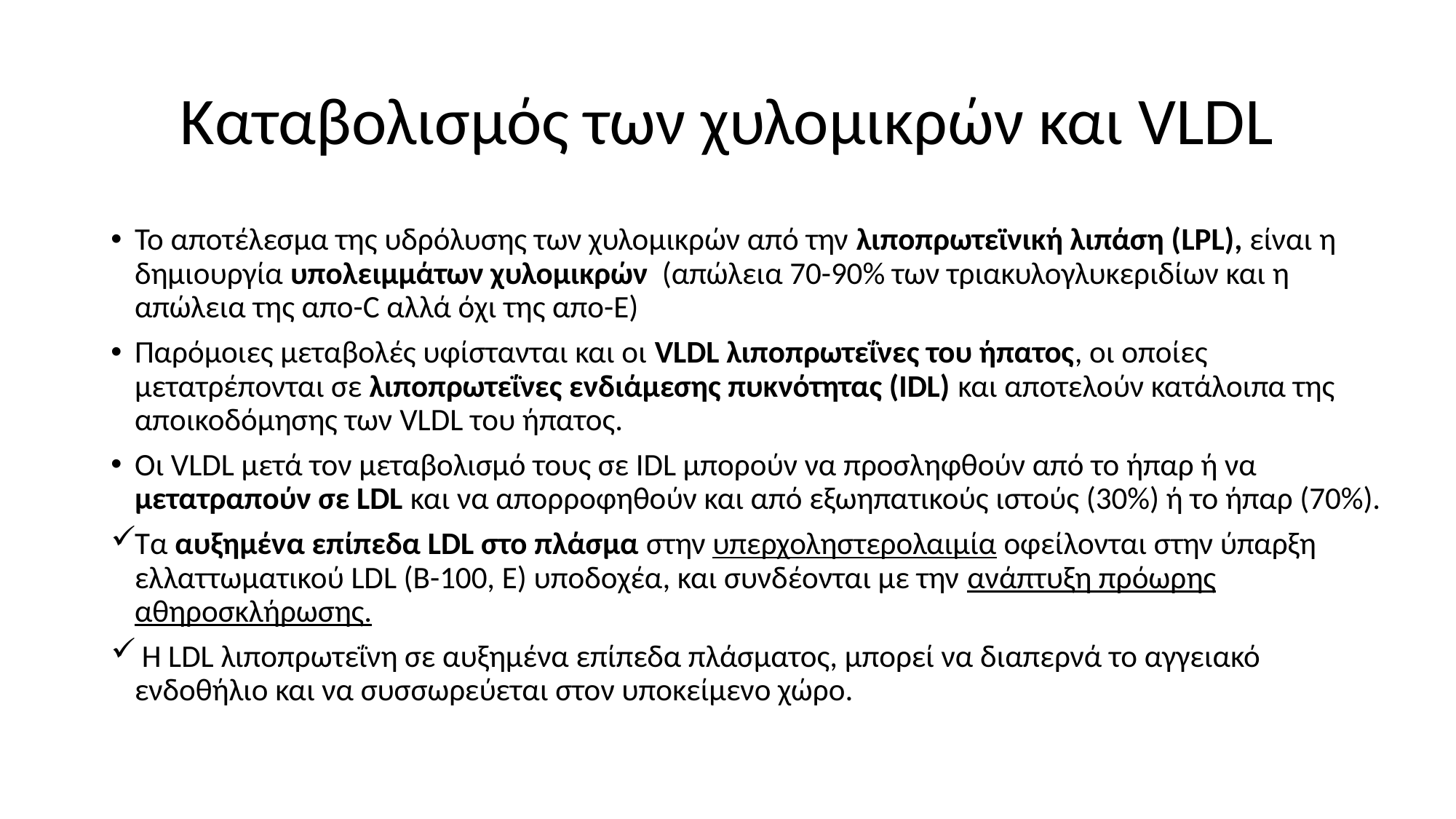

# Καταβολισμός των χυλομικρών και VLDL
Το αποτέλεσμα της υδρόλυσης των χυλομικρών από την λιποπρωτεϊνική λιπάση (LPL), είναι η δημιουργία υπολειμμάτων χυλομικρών  (απώλεια 70-90% των τριακυλογλυκεριδίων και η απώλεια της απο-C αλλά όχι της απο-Ε)
Παρόμοιες μεταβολές υφίστανται και οι VLDL λιποπρωτεΐνες του ήπατος, οι οποίες μετατρέπονται σε λιποπρωτεΐνες ενδιάμεσης πυκνότητας (IDL) και αποτελούν κατάλοιπα της αποικοδόμησης των VLDL του ήπατος.
Οι VLDL μετά τον μεταβολισμό τους σε IDL μπορούν να προσληφθούν από το ήπαρ ή να μετατραπούν σε LDL και να απορροφηθούν και από εξωηπατικούς ιστούς (30%) ή το ήπαρ (70%).
Τα αυξημένα επίπεδα LDL στο πλάσμα στην υπερχοληστερολαιμία οφείλονται στην ύπαρξη ελλαττωματικού LDL (B-100, E) υποδοχέα, και συνδέονται με την ανάπτυξη πρόωρης αθηροσκλήρωσης.
 H LDL λιποπρωτεΐνη σε αυξημένα επίπεδα πλάσματος, μπορεί να διαπερνά το αγγειακό ενδοθήλιο και να συσσωρεύεται στον υποκείμενο χώρο.